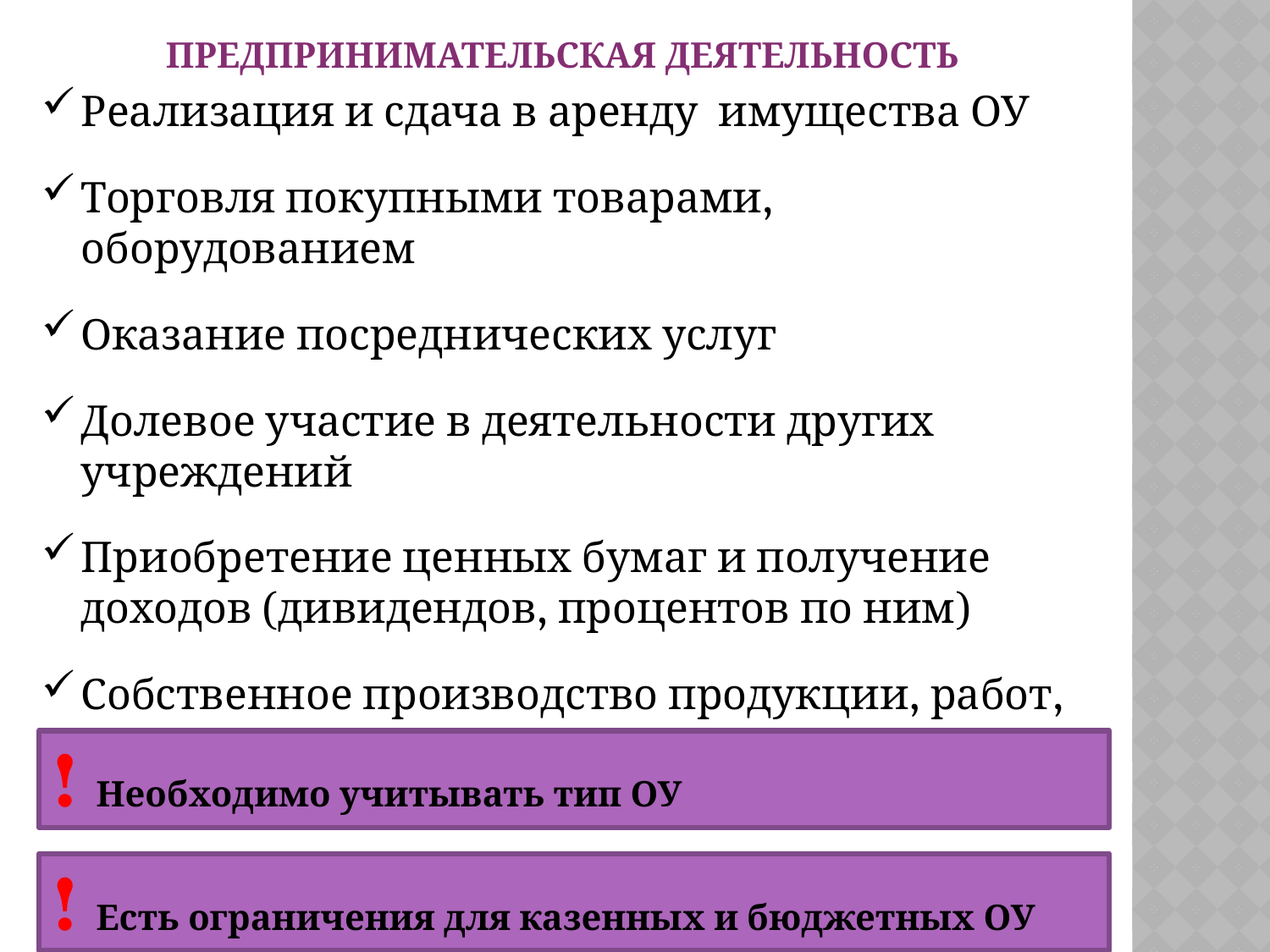

ПРЕДПРИНИМАТЕЛЬСКАЯ ДЕЯТЕЛЬНОСТЬ
Реализация и сдача в аренду  имущества ОУ
Торговля покупными товарами, оборудованием
Оказание посреднических услуг
Долевое участие в деятельности других учреждений
Приобретение ценных бумаг и получение доходов (дивидендов, процентов по ним)
Собственное производство продукции, работ, услуг и их реализация
! Необходимо учитывать тип ОУ
! Есть ограничения для казенных и бюджетных ОУ